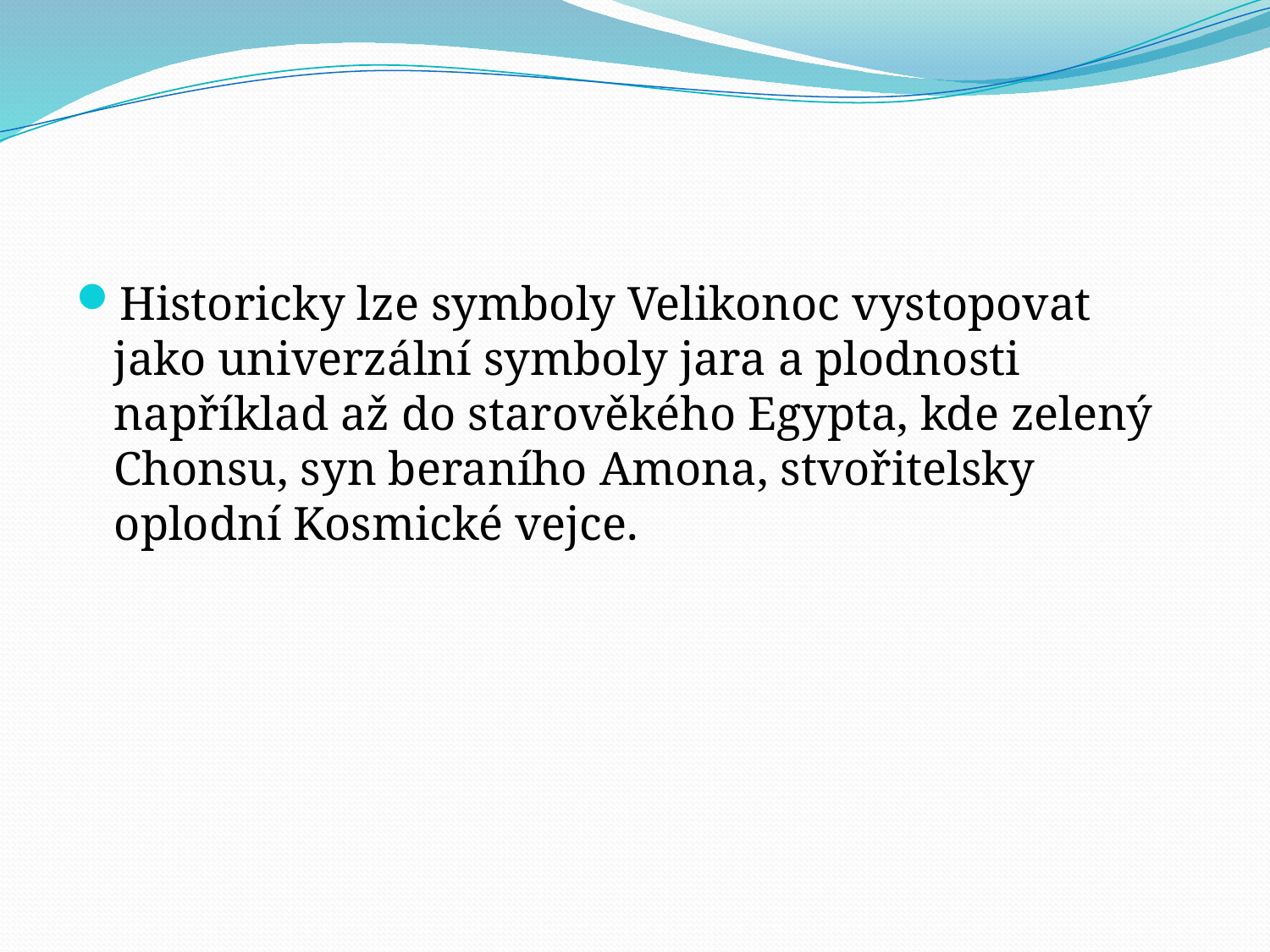

#
Historicky lze symboly Velikonoc vystopovat jako univerzální symboly jara a plodnosti například až do starověkého Egypta, kde zelený Chonsu, syn beraního Amona, stvořitelsky oplodní Kosmické vejce.